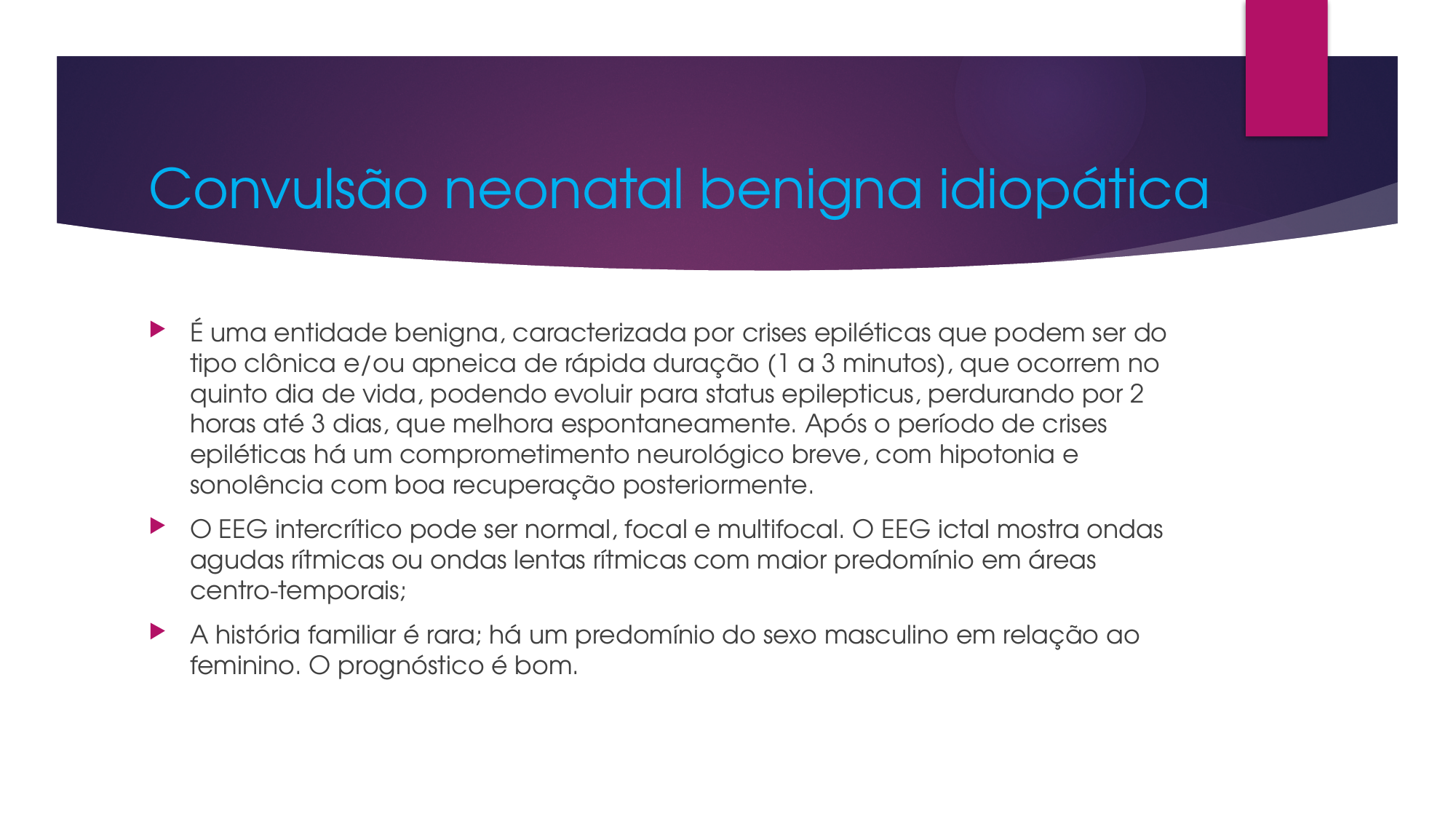

# Convulsão neonatal benigna idiopática
É uma entidade benigna, caracterizada por crises epiléticas que podem ser do tipo clônica e/ou apneica de rápida duração (1 a 3 minutos), que ocorrem no quinto dia de vida, podendo evoluir para status epilepticus, perdurando por 2 horas até 3 dias, que melhora espontaneamente. Após o período de crises epiléticas há um comprometimento neurológico breve, com hipotonia e sonolência com boa recuperação posteriormente.
O EEG intercrítico pode ser normal, focal e multifocal. O EEG ictal mostra ondas agudas rítmicas ou ondas lentas rítmicas com maior predomínio em áreas centro-temporais;
A história familiar é rara; há um predomínio do sexo masculino em relação ao feminino. O prognóstico é bom.